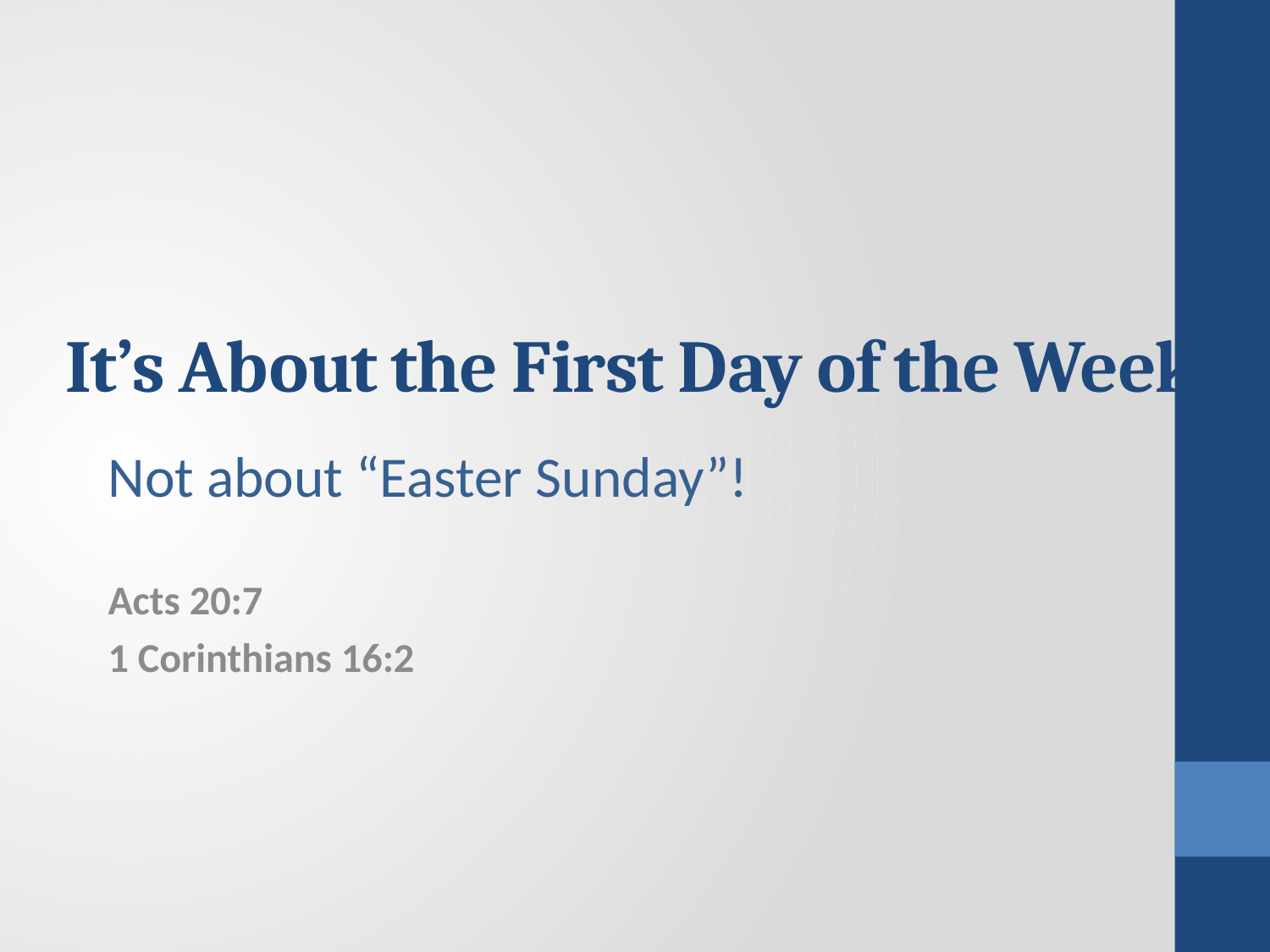

# It’s About the First Day of the Week
Not about “Easter Sunday”!

Acts 20:7
1 Corinthians 16:2